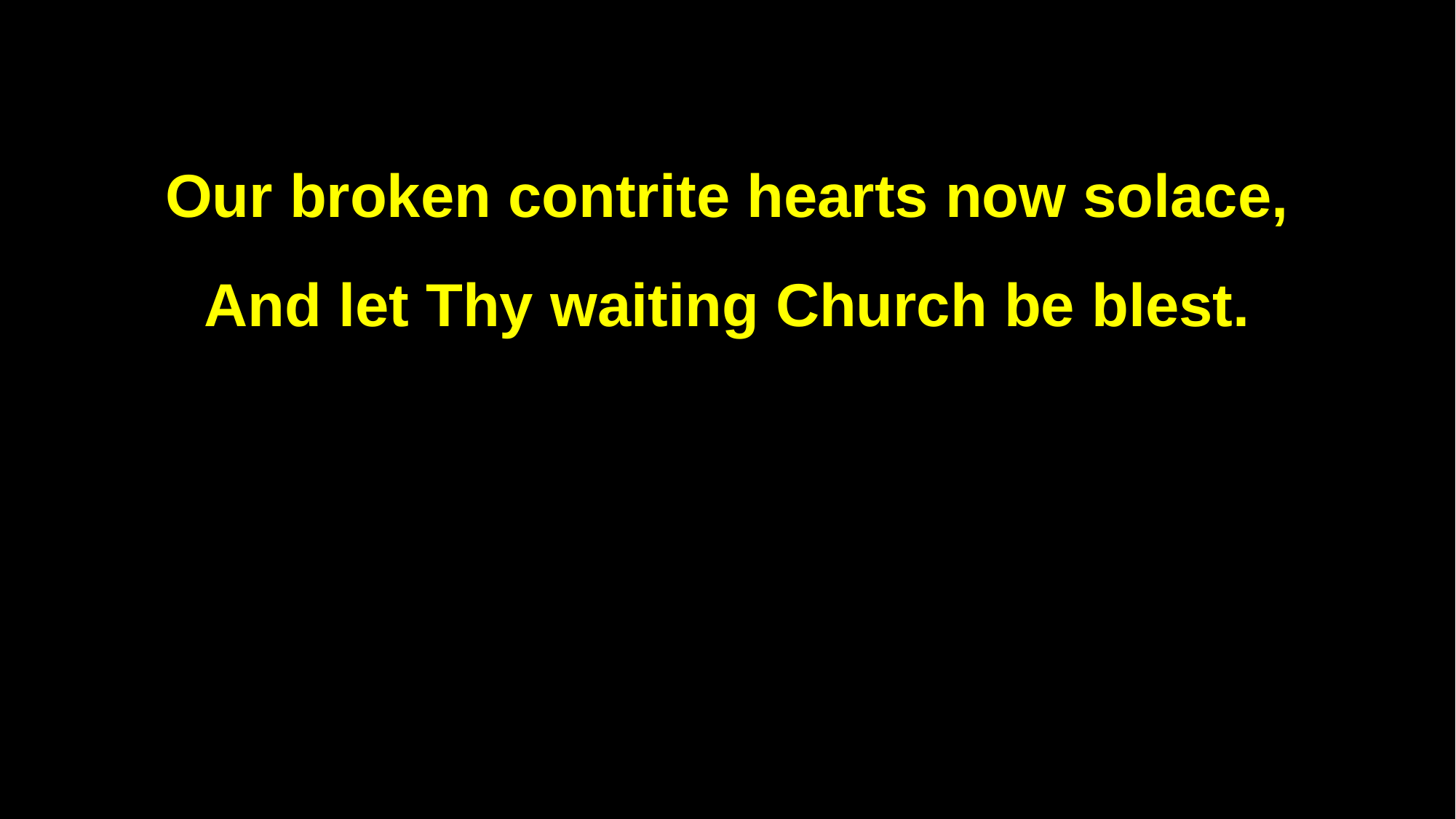

Our broken contrite hearts now solace,
And let Thy waiting Church be blest.